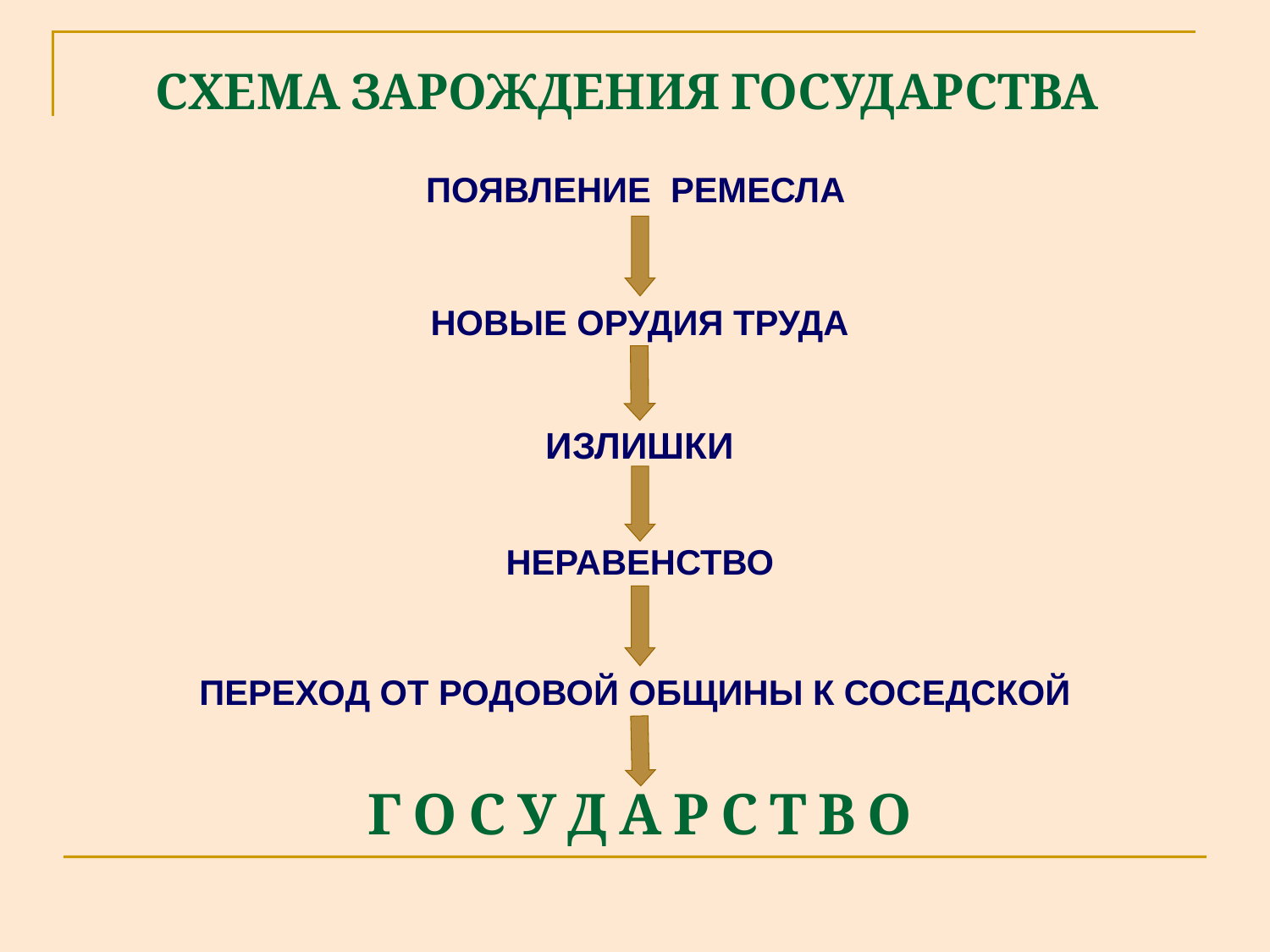

# СХЕМА ЗАРОЖДЕНИЯ ГОСУДАРСТВА
ПОЯВЛЕНИЕ  РЕМЕСЛА

НОВЫЕ ОРУДИЯ ТРУДА

ИЗЛИШКИ

НЕРАВЕНСТВО

ПЕРЕХОД ОТ РОДОВОЙ ОБЩИНЫ К СОСЕДСКОЙ

Г О С У Д А Р С Т В О